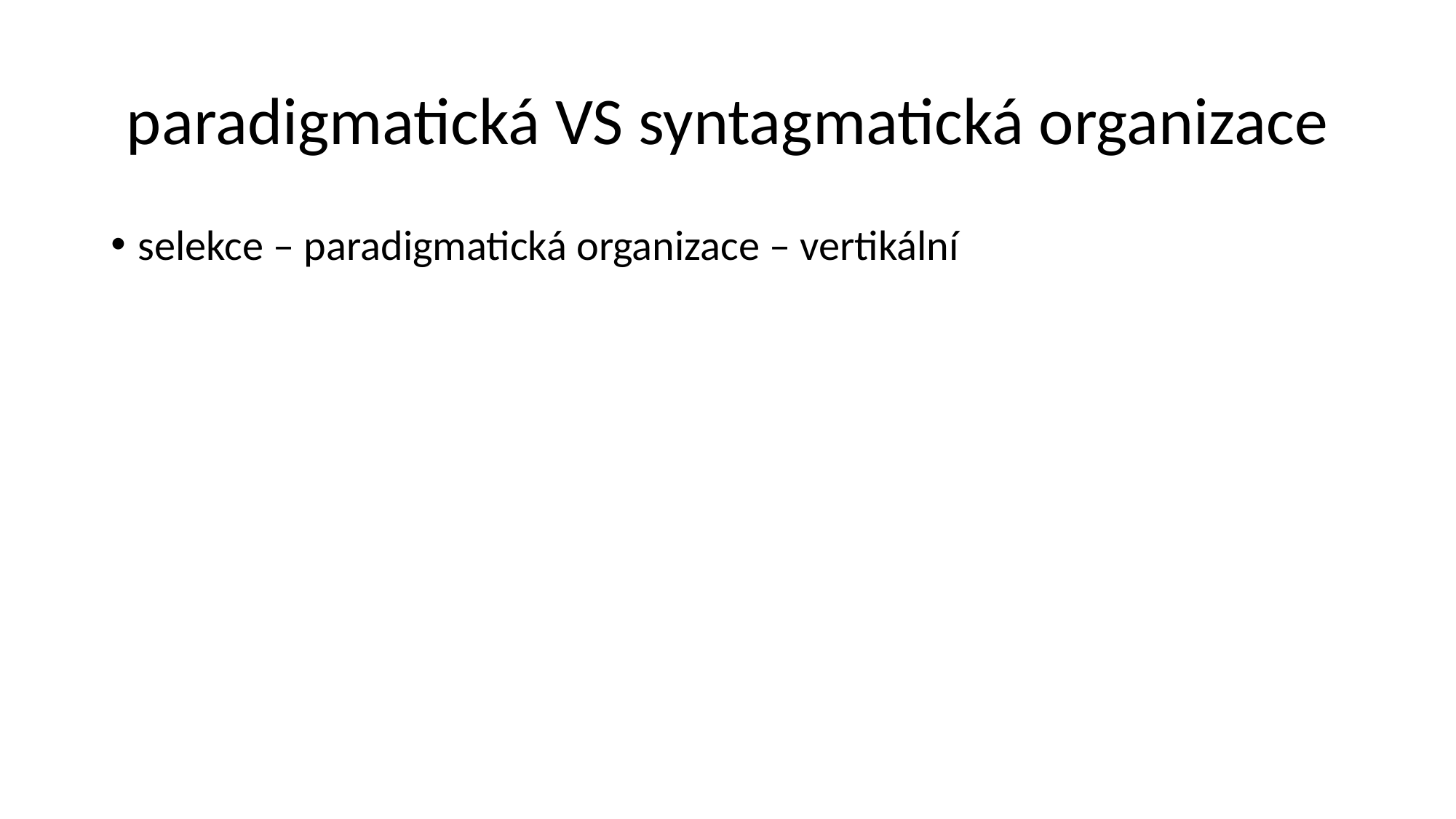

# paradigmatická VS syntagmatická organizace
selekce – paradigmatická organizace – vertikální